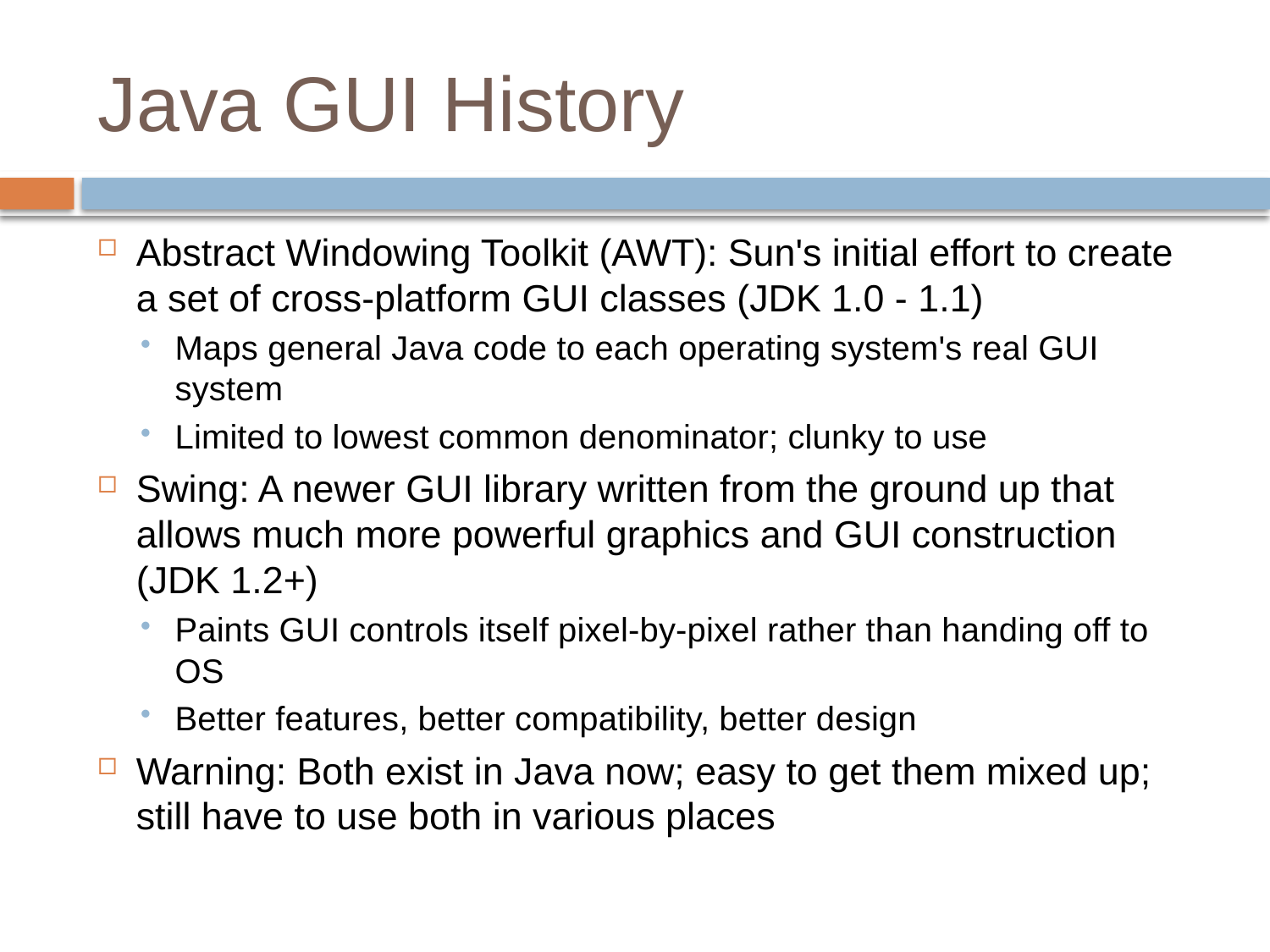

# Java GUI History
Abstract Windowing Toolkit (AWT): Sun's initial effort to create a set of cross-platform GUI classes (JDK 1.0 - 1.1)
Maps general Java code to each operating system's real GUI system
Limited to lowest common denominator; clunky to use
Swing: A newer GUI library written from the ground up that allows much more powerful graphics and GUI construction (JDK 1.2+)
Paints GUI controls itself pixel-by-pixel rather than handing off to OS
Better features, better compatibility, better design
Warning: Both exist in Java now; easy to get them mixed up; still have to use both in various places